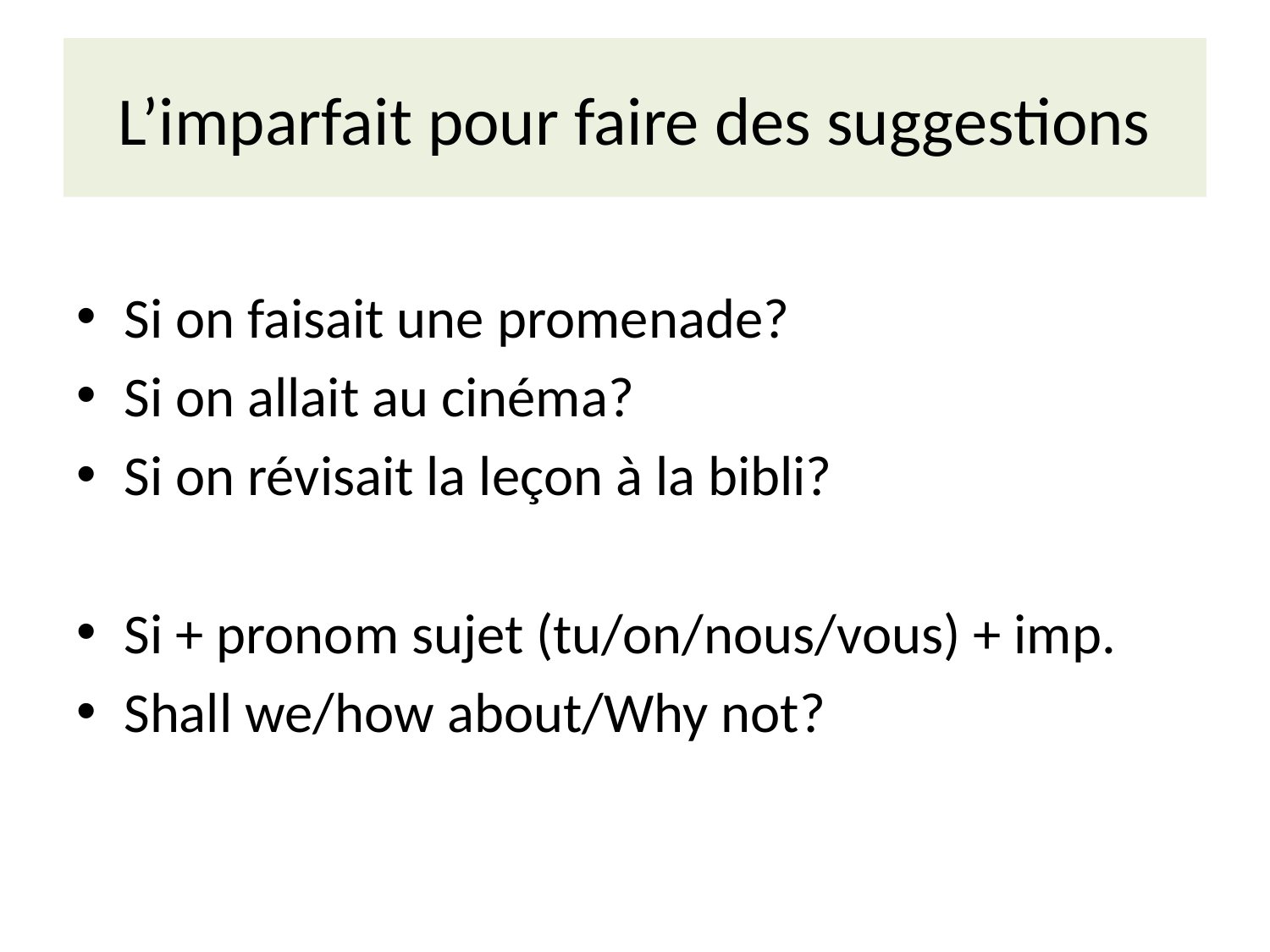

# L’imparfait pour faire des suggestions
Si on faisait une promenade?
Si on allait au cinéma?
Si on révisait la leçon à la bibli?

Si + pronom sujet (tu/on/nous/vous) + imp.
Shall we/how about/Why not?